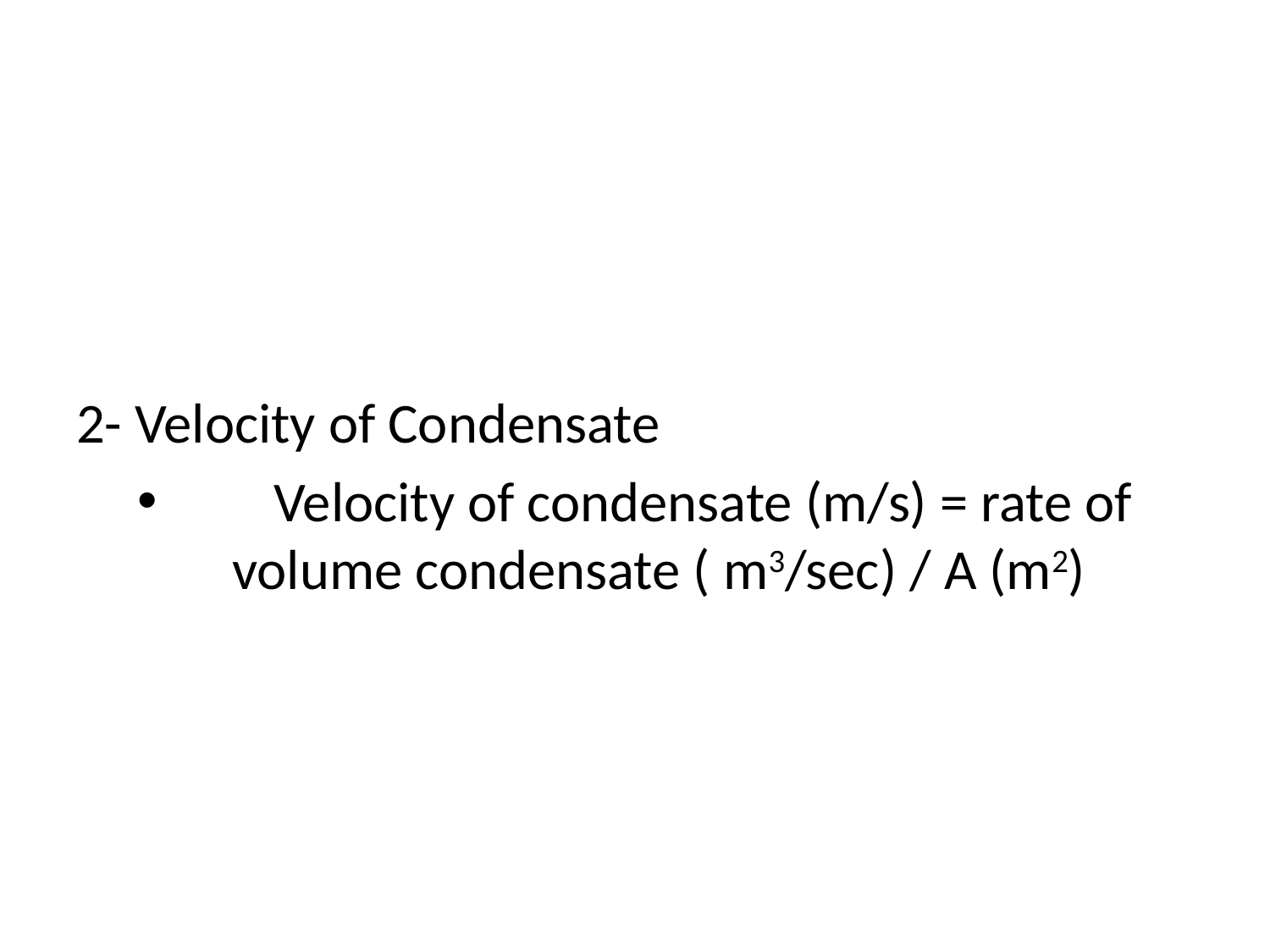

#

2- Velocity of Condensate
       Velocity of condensate (m/s) = rate of volume condensate ( m3/sec) / A (m2)